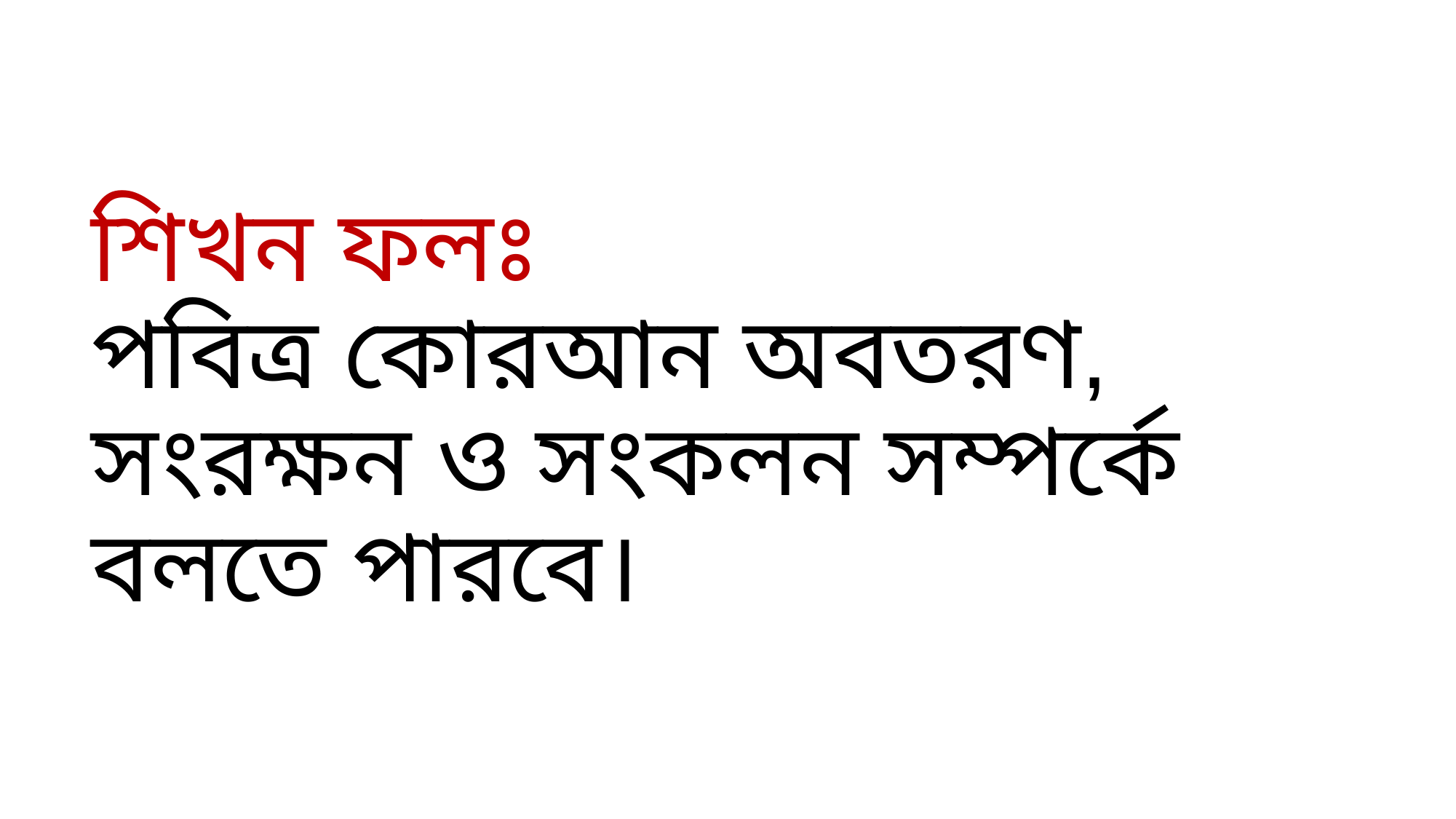

# শিখন ফলঃ পবিত্র কোরআন অবতরণ, সংরক্ষন ও সংকলন সম্পর্কে বলতে পারবে।